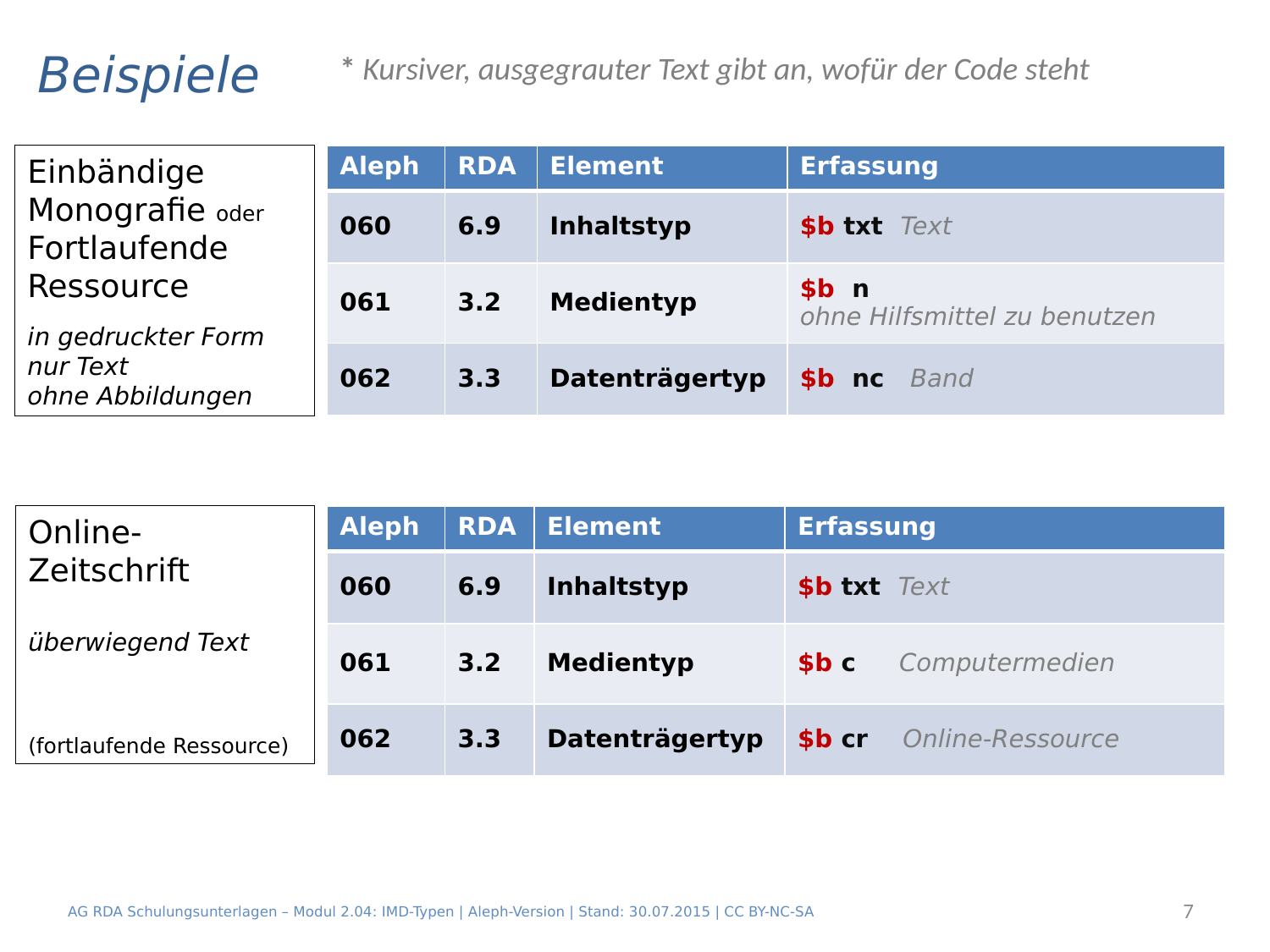

# Beispiele
* Kursiver, ausgegrauter Text gibt an, wofür der Code steht
Einbändige Monografie oder
Fortlaufende Ressource

in gedruckter Form
nur Text
ohne Abbildungen
| Aleph | RDA | Element | Erfassung |
| --- | --- | --- | --- |
| 060 | 6.9 | Inhaltstyp | $b txt Text |
| 061 | 3.2 | Medientyp | $b n ohne Hilfsmittel zu benutzen |
| 062 | 3.3 | Datenträgertyp | $b nc Band |
Online-Zeitschrift

überwiegend Text

(fortlaufende Ressource)
| Aleph | RDA | Element | Erfassung |
| --- | --- | --- | --- |
| 060 | 6.9 | Inhaltstyp | $b txt Text |
| 061 | 3.2 | Medientyp | $b c Computermedien |
| 062 | 3.3 | Datenträgertyp | $b cr Online-Ressource |
7
AG RDA Schulungsunterlagen – Modul 2.04: IMD-Typen | Aleph-Version | Stand: 30.07.2015 | CC BY-NC-SA